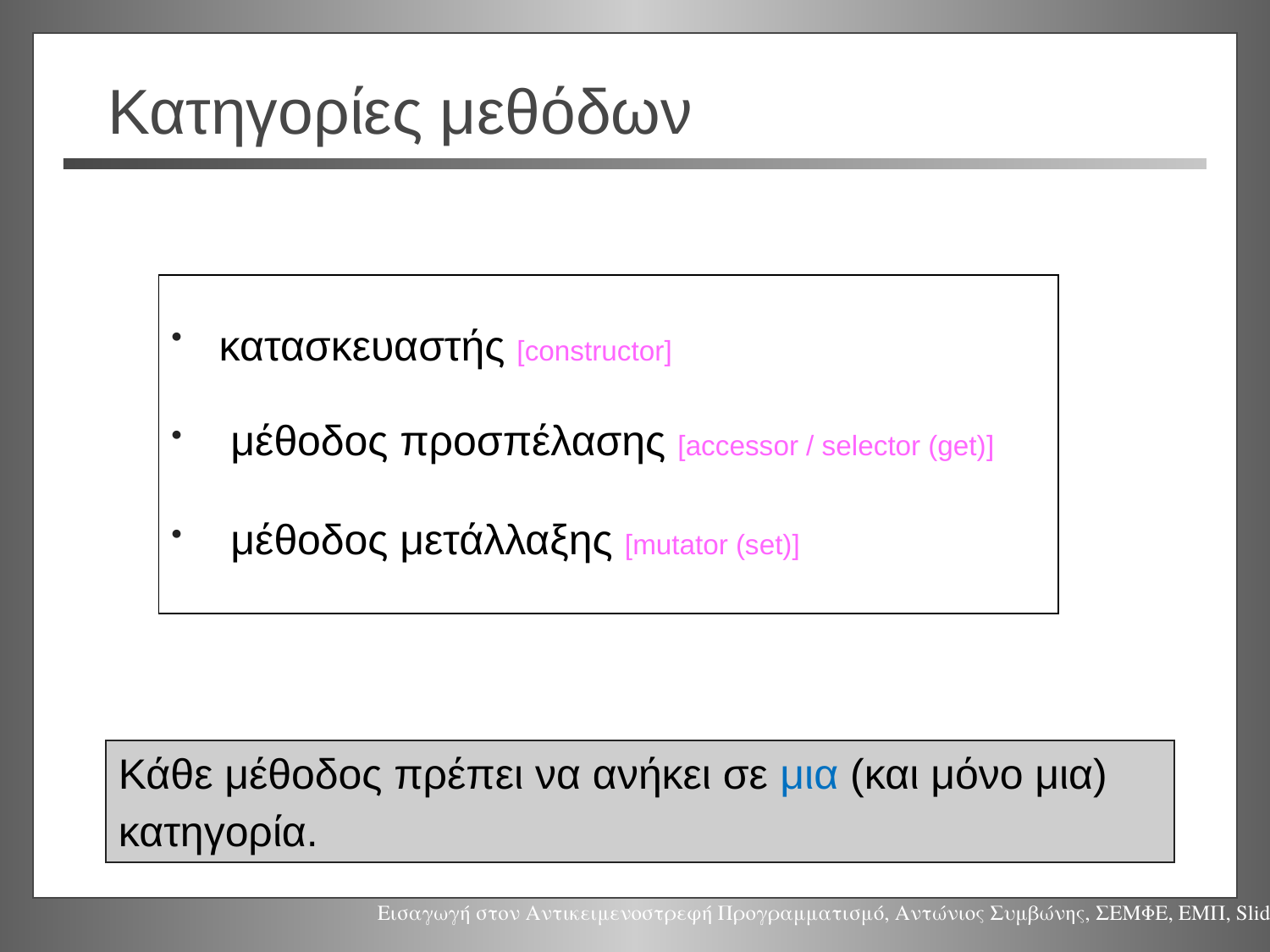

# Κατηγορίες μεθόδων

κατασκευαστής [constructor]

 μέθοδος προσπέλασης [accessor / selector (get)]

 μέθοδος μετάλλαξης [mutator (set)]
Κάθε μέθοδος πρέπει να ανήκει σε μια (και μόνο μια) κατηγορία.